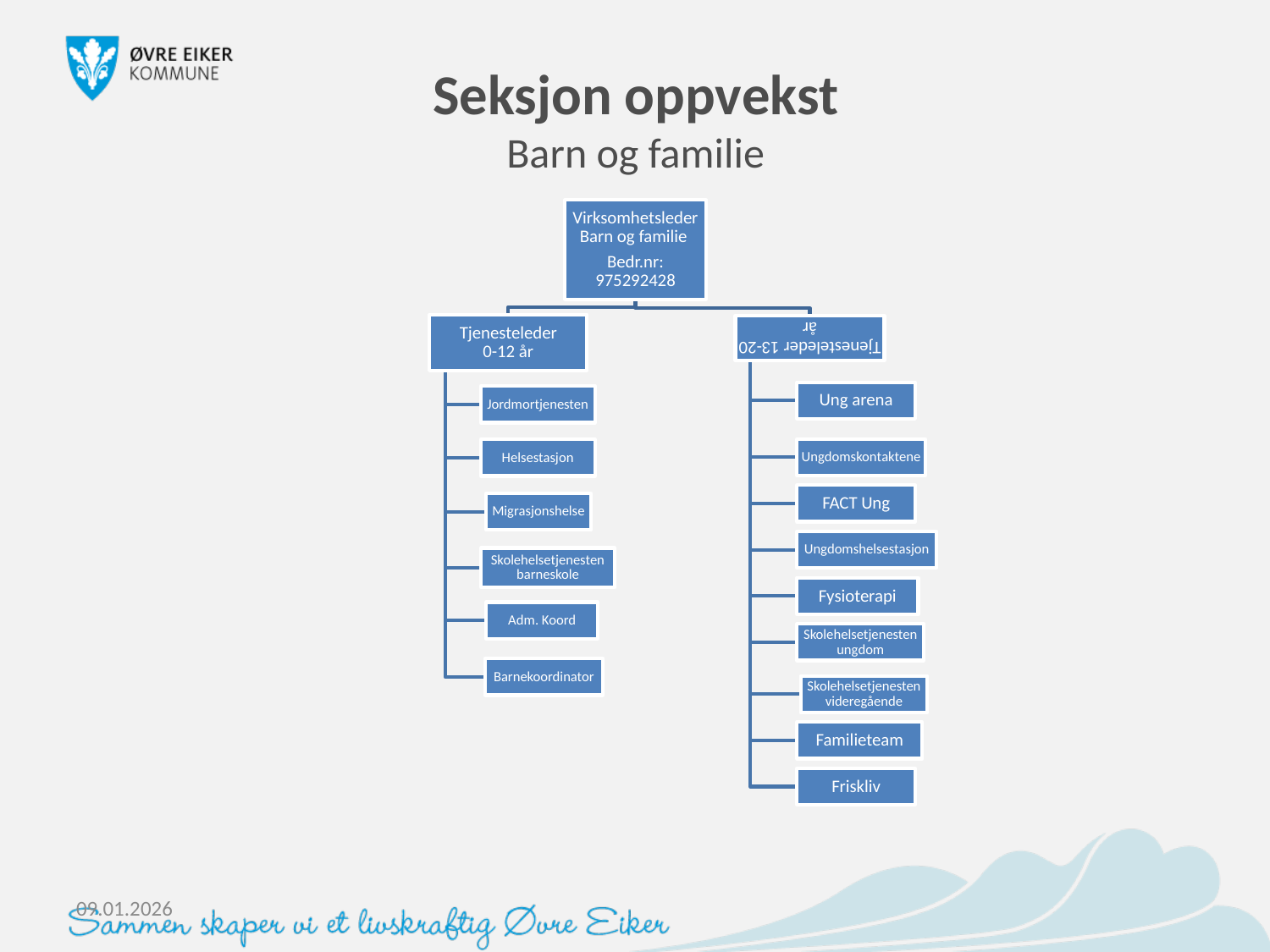

# Seksjon oppvekst Barn og familie
Virksomhetsleder
Barn og familie
Bedr.nr: 975292428
Tjenesteleder
0-12 år
Jordmortjenesten
Helsestasjon
Migrasjonshelse
Skolehelsetjenesten
barneskole
Adm. Koord
Barnekoordinator
Tjenesteleder 13-20 år
Ung arena
Ungdomskontaktene
FACT Ung
Ungdomshelsestasjon
Fysioterapi
Skolehelsetjenesten ungdom
Skolehelsetjenesten videregående
Familieteam
Friskliv
09.01.2026